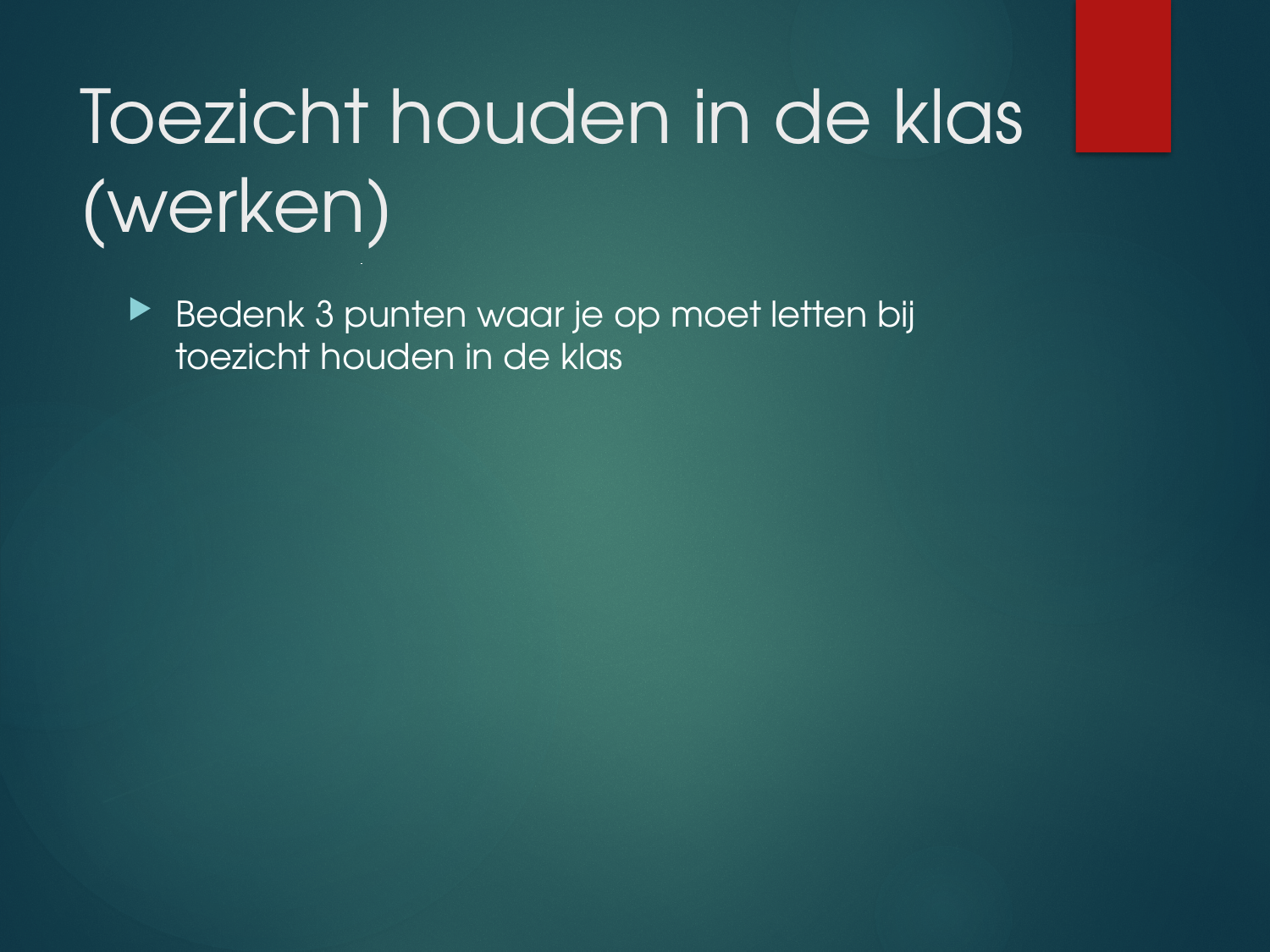

# Toezicht houden in de klas (werken)

Bedenk 3 punten waar je op moet letten bij toezicht houden in de klas